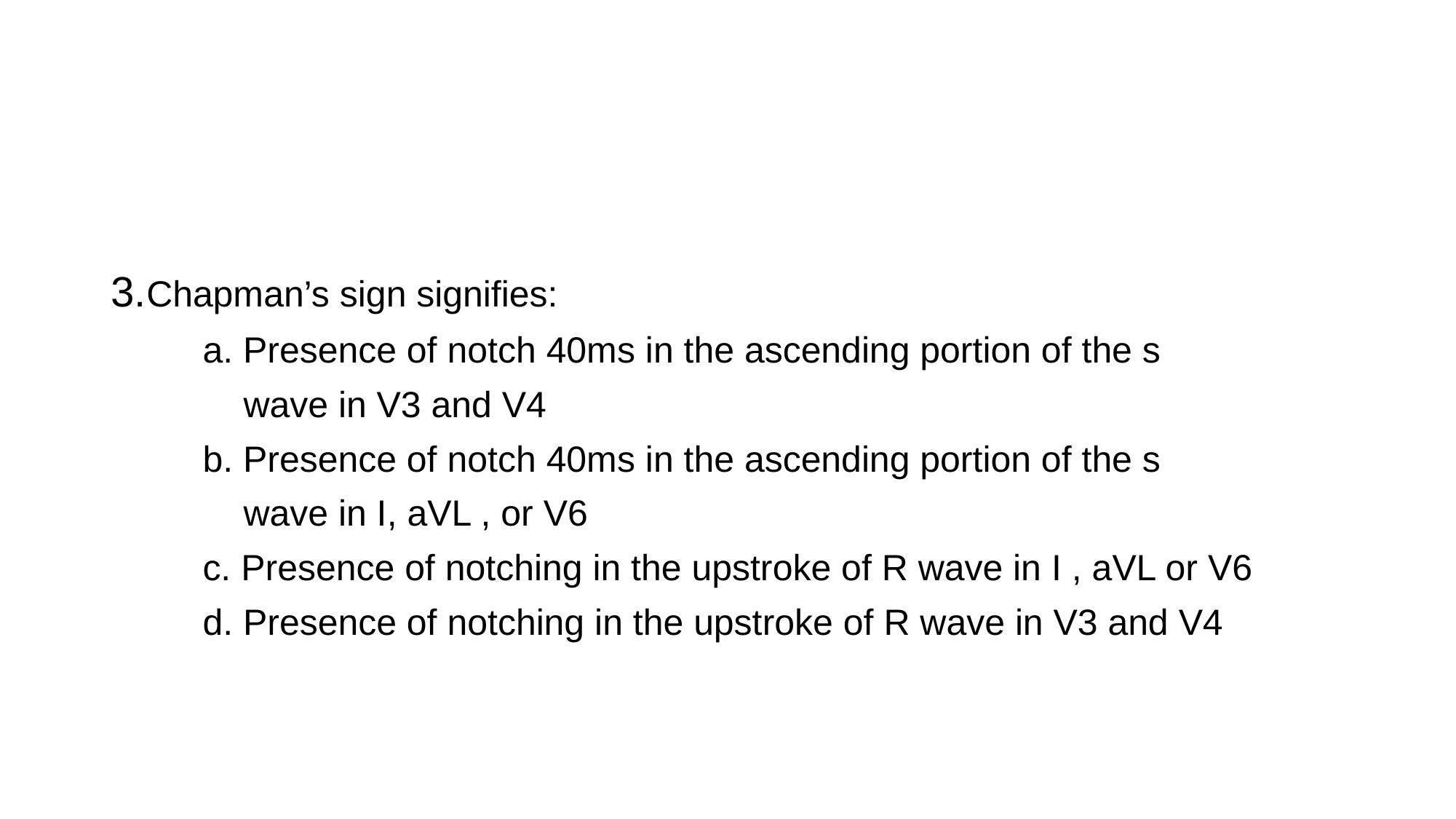

#

3.Chapman’s sign signifies:
         a. Presence of notch 40ms in the ascending portion of the s
             wave in V3 and V4
         b. Presence of notch 40ms in the ascending portion of the s
             wave in I, aVL , or V6
         c. Presence of notching in the upstroke of R wave in I , aVL or V6
         d. Presence of notching in the upstroke of R wave in V3 and V4